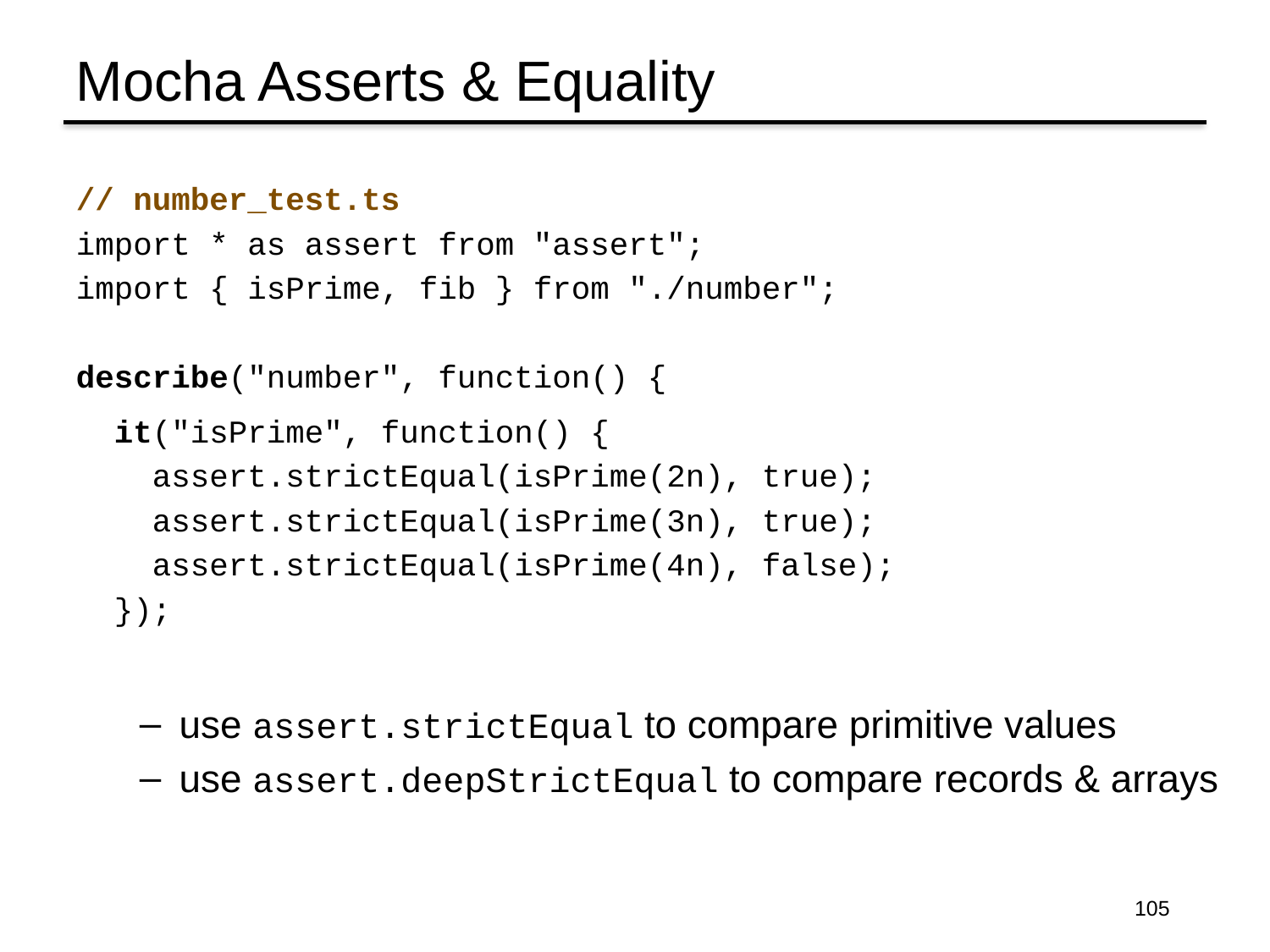

# Mocha Asserts & Equality
// number_test.ts
import * as assert from "assert";
import { isPrime, fib } from "./number";

describe("number", function() {

  it("isPrime", function() {
    assert.strictEqual(isPrime(2n), true);
    assert.strictEqual(isPrime(3n), true);
    assert.strictEqual(isPrime(4n), false);
  });
use assert.strictEqual to compare primitive values
use assert.deepStrictEqual to compare records & arrays
105